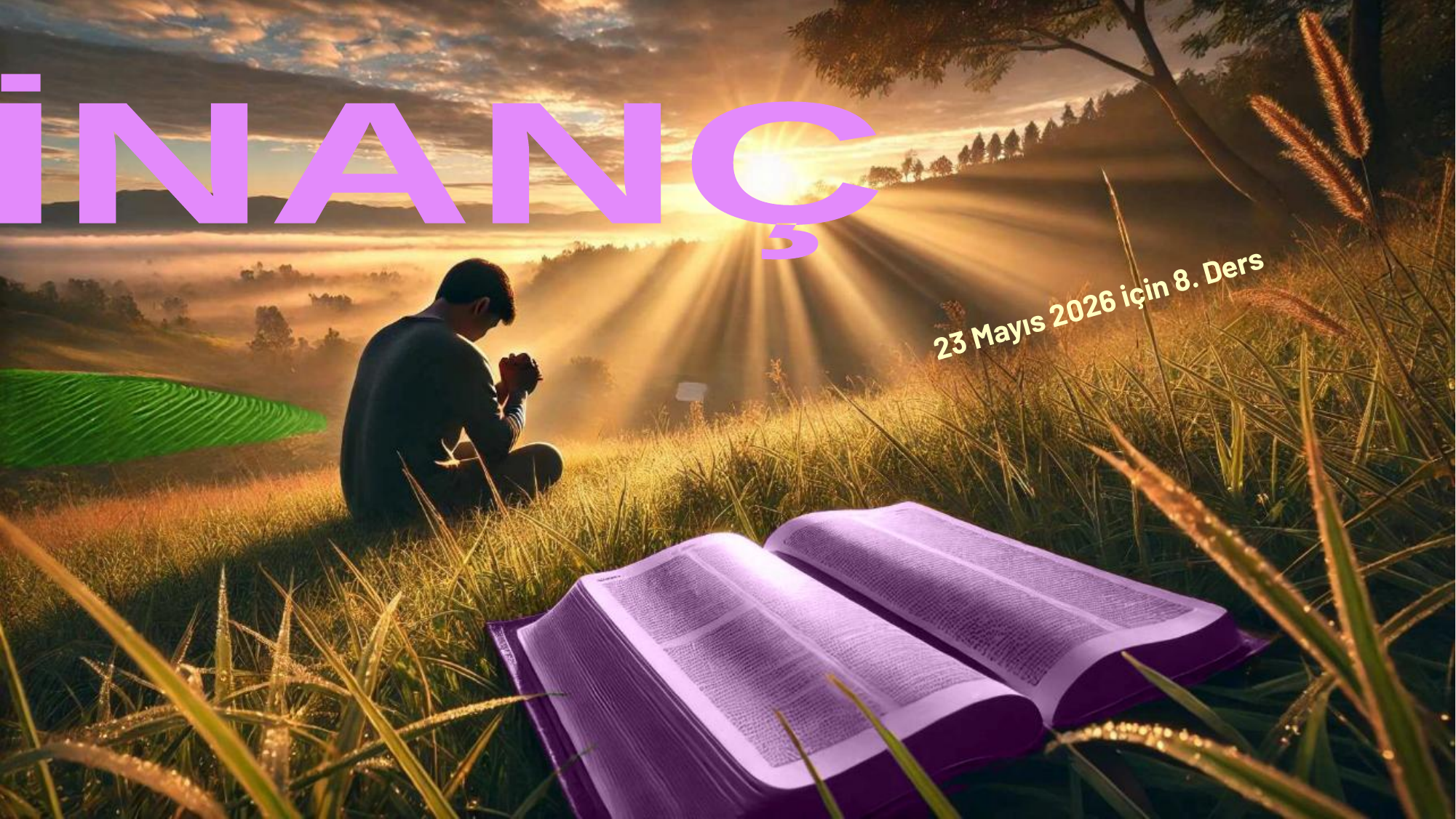

İNANÇ
23 Mayıs 2026 için 8. Ders